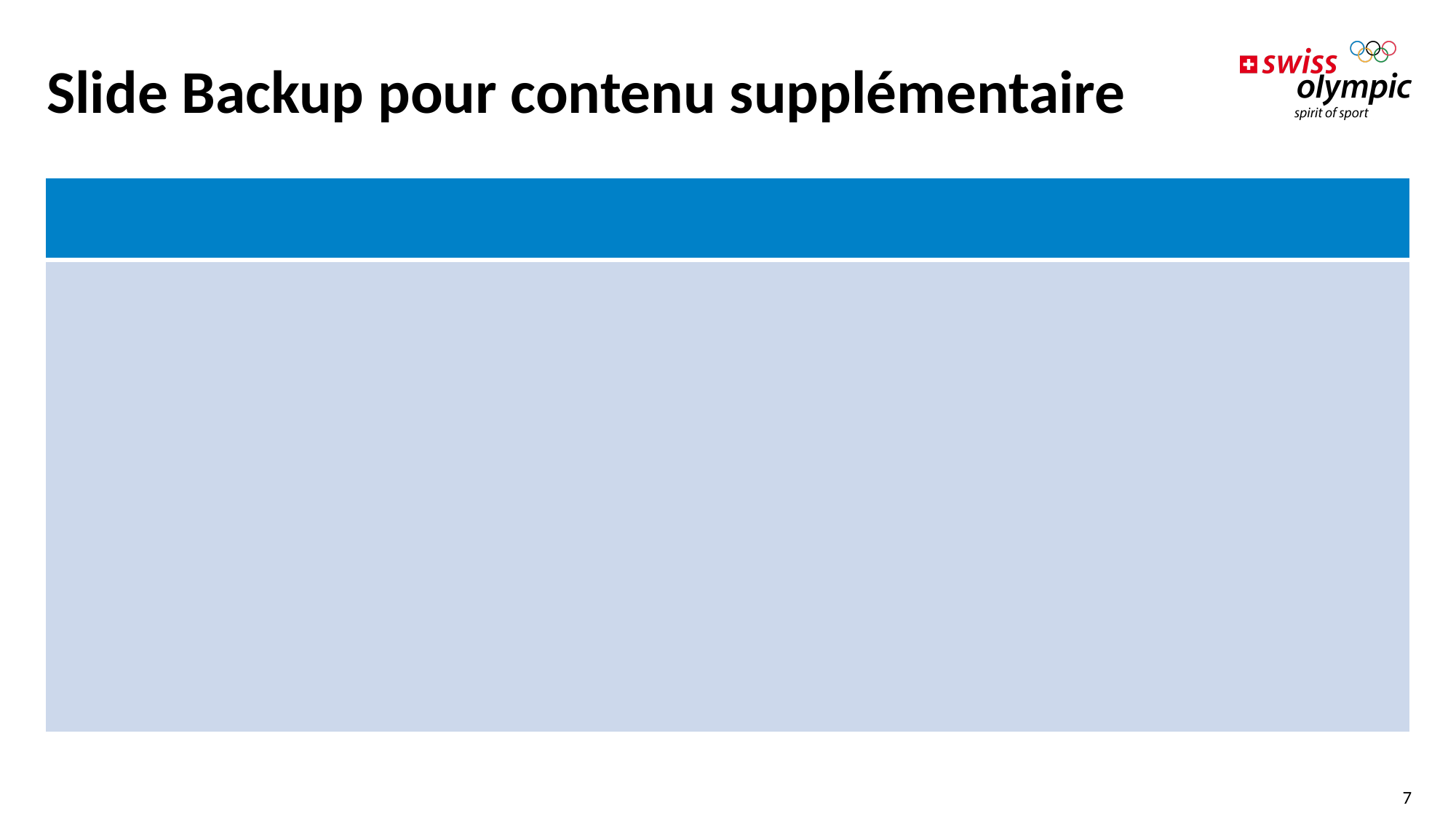

# Slide Backup pour contenu supplémentaire
|  |
| --- |
|  |
7